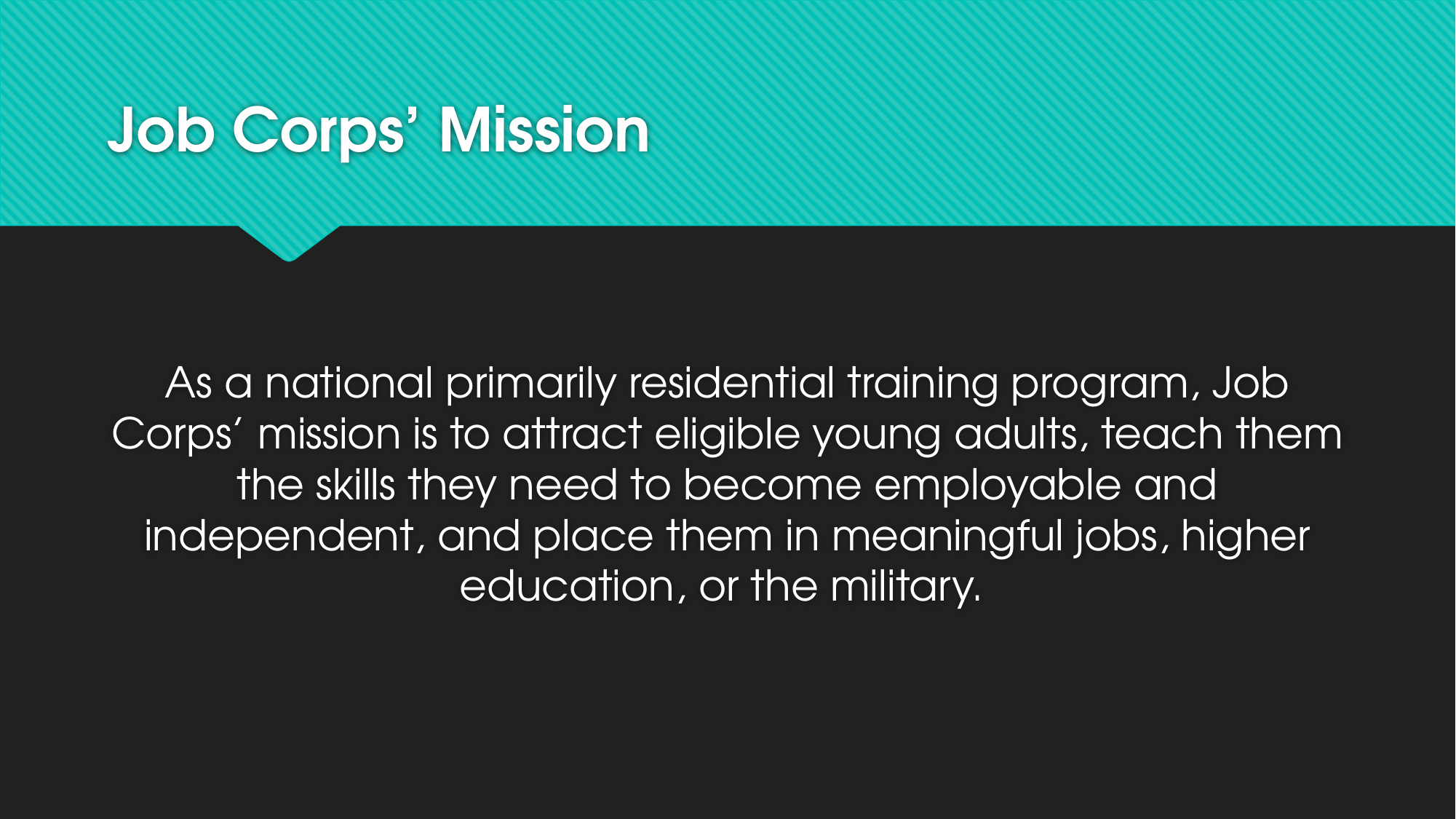

# Job Corps’ Mission
As a national primarily residential training program, Job Corps’ mission is to attract eligible young adults, teach them the skills they need to become employable and independent, and place them in meaningful jobs, higher education, or the military.